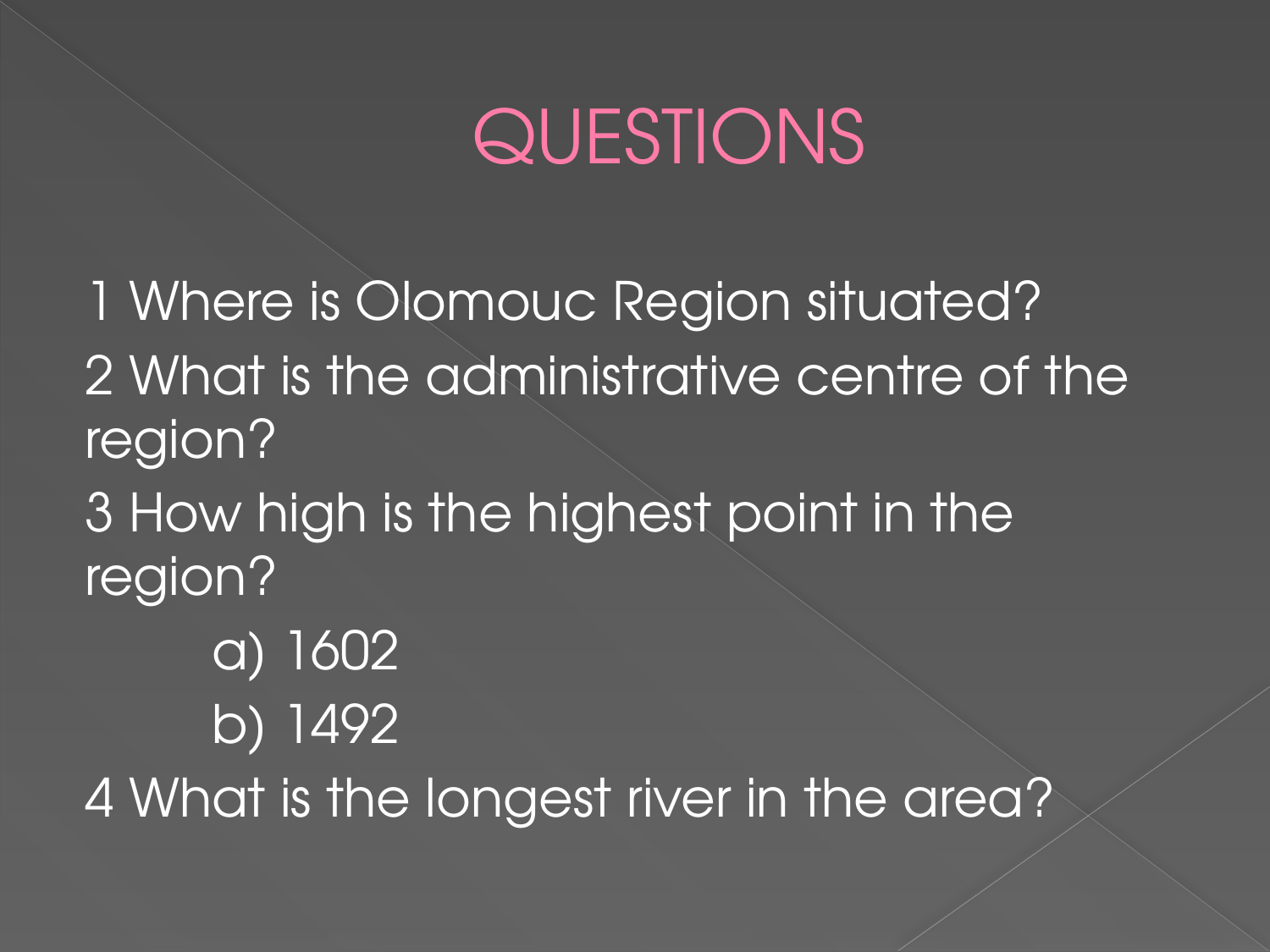

# QUESTIONS
1 Where is Olomouc Region situated?
2 What is the administrative centre of the region?
3 How high is the highest point in the region?
	a) 1602
	b) 1492
4 What is the longest river in the area?